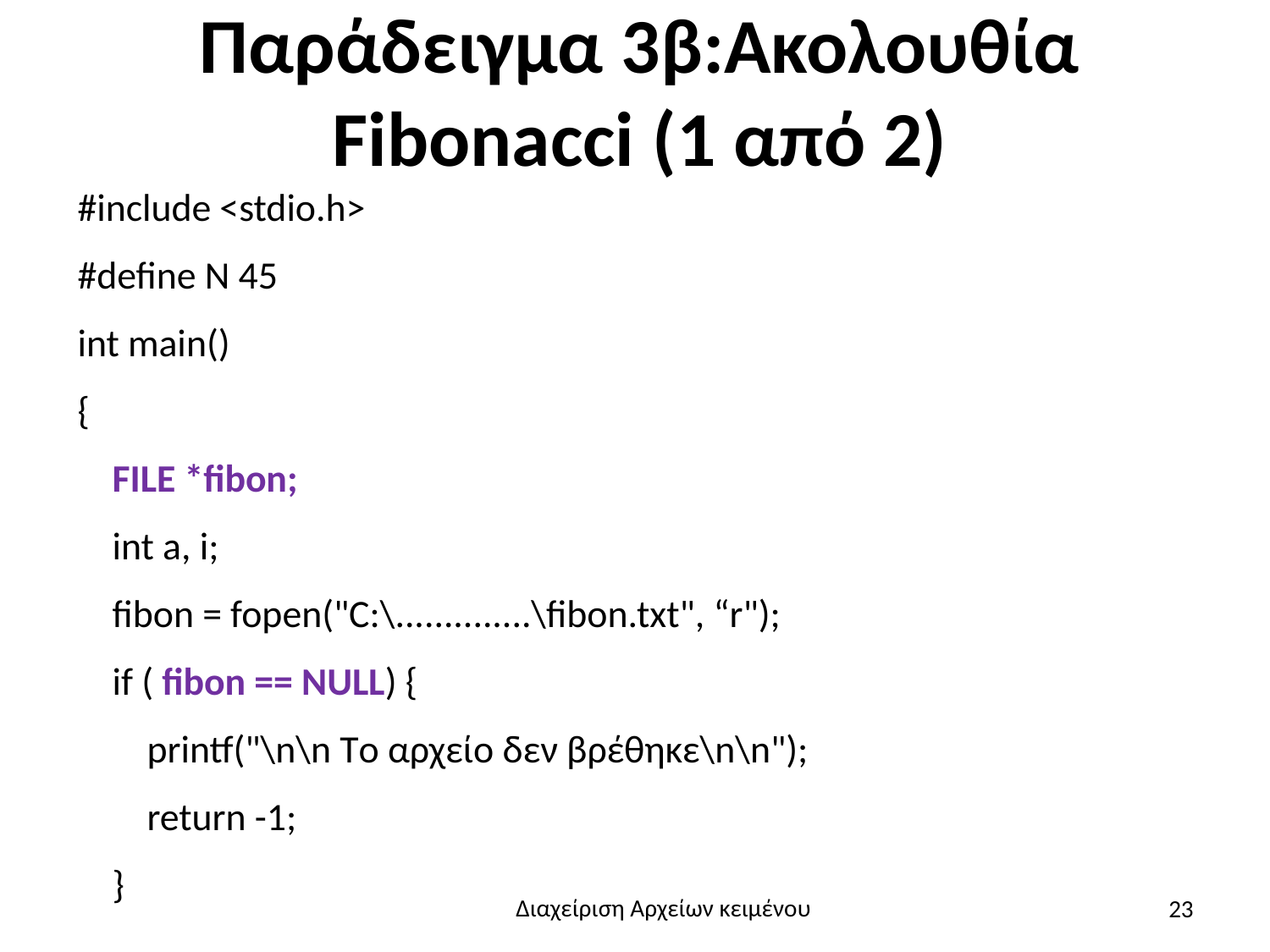

# Παράδειγμα 3β:Ακολουθία Fibonacci (1 από 2)
#include <stdio.h>
#define N 45
int main()
{
    FILE *fibon;
    int a, i;
    fibon = fopen("C:\..............\fibon.txt", “r");
    if ( fibon == NULL) {
        printf("\n\n Tο αρχείο δεν βρέθηκε\n\n");
        return -1;
    }

23
Διαχείριση Αρχείων κειμένου